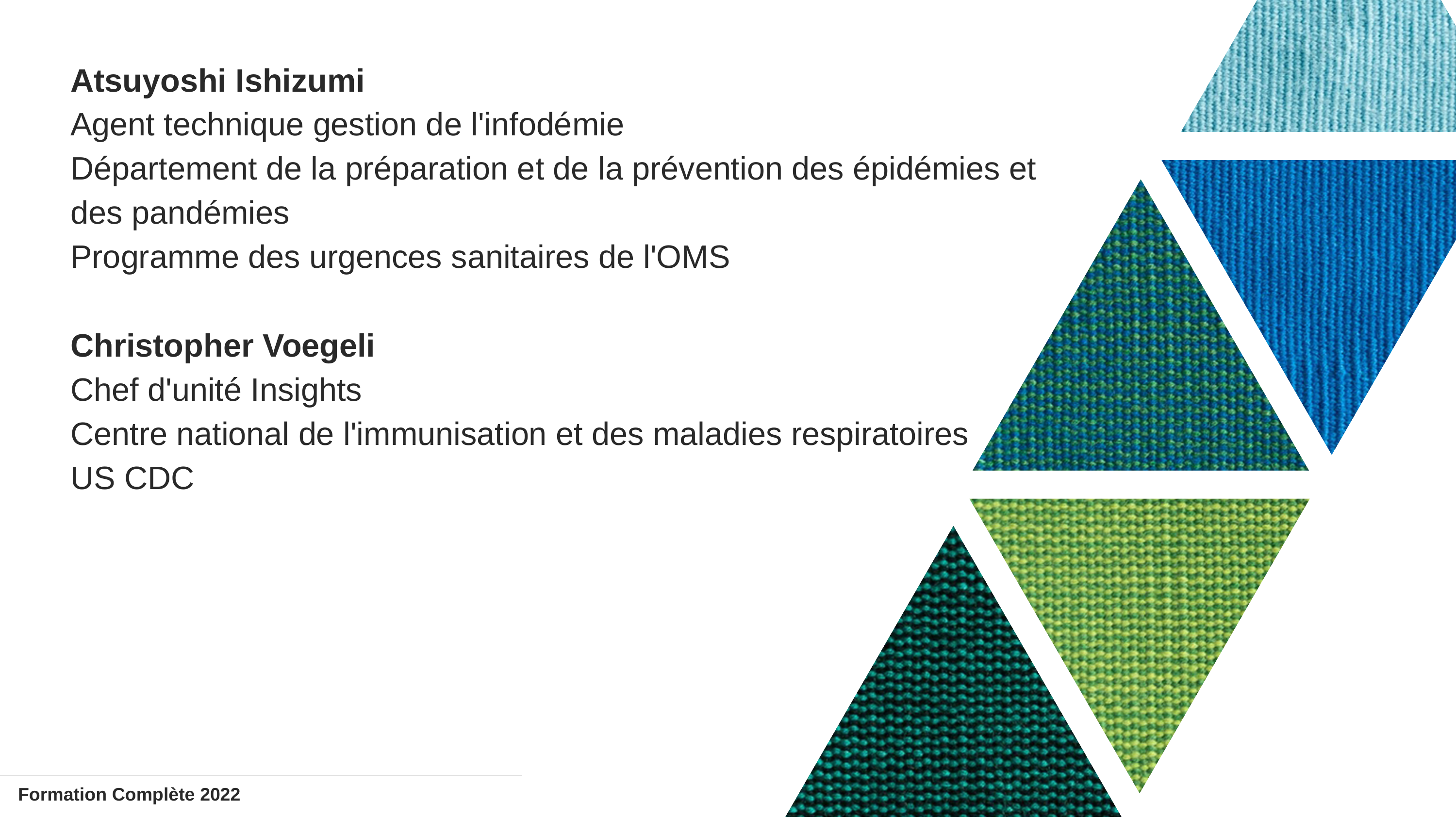

Atsuyoshi Ishizumi
Agent technique gestion de l'infodémie
Département de la préparation et de la prévention des épidémies et des pandémies
Programme des urgences sanitaires de l'OMS

Christopher Voegeli
Chef d'unité Insights
Centre national de l'immunisation et des maladies respiratoires
US CDC
Formation Complète 2022​